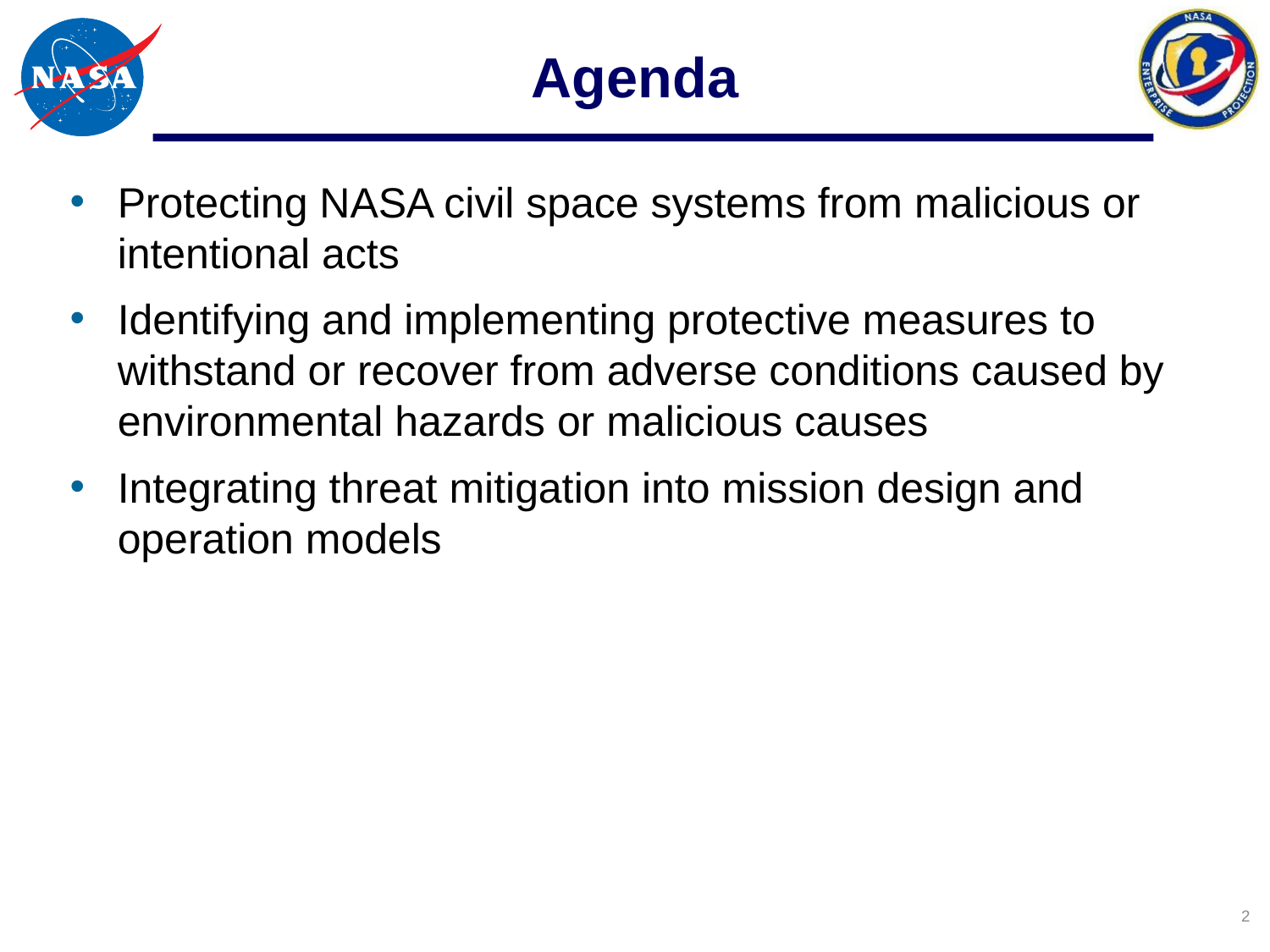

# Agenda
Protecting NASA civil space systems from malicious or intentional acts
Identifying and implementing protective measures to withstand or recover from adverse conditions caused by environmental hazards or malicious causes
Integrating threat mitigation into mission design and operation models

 2